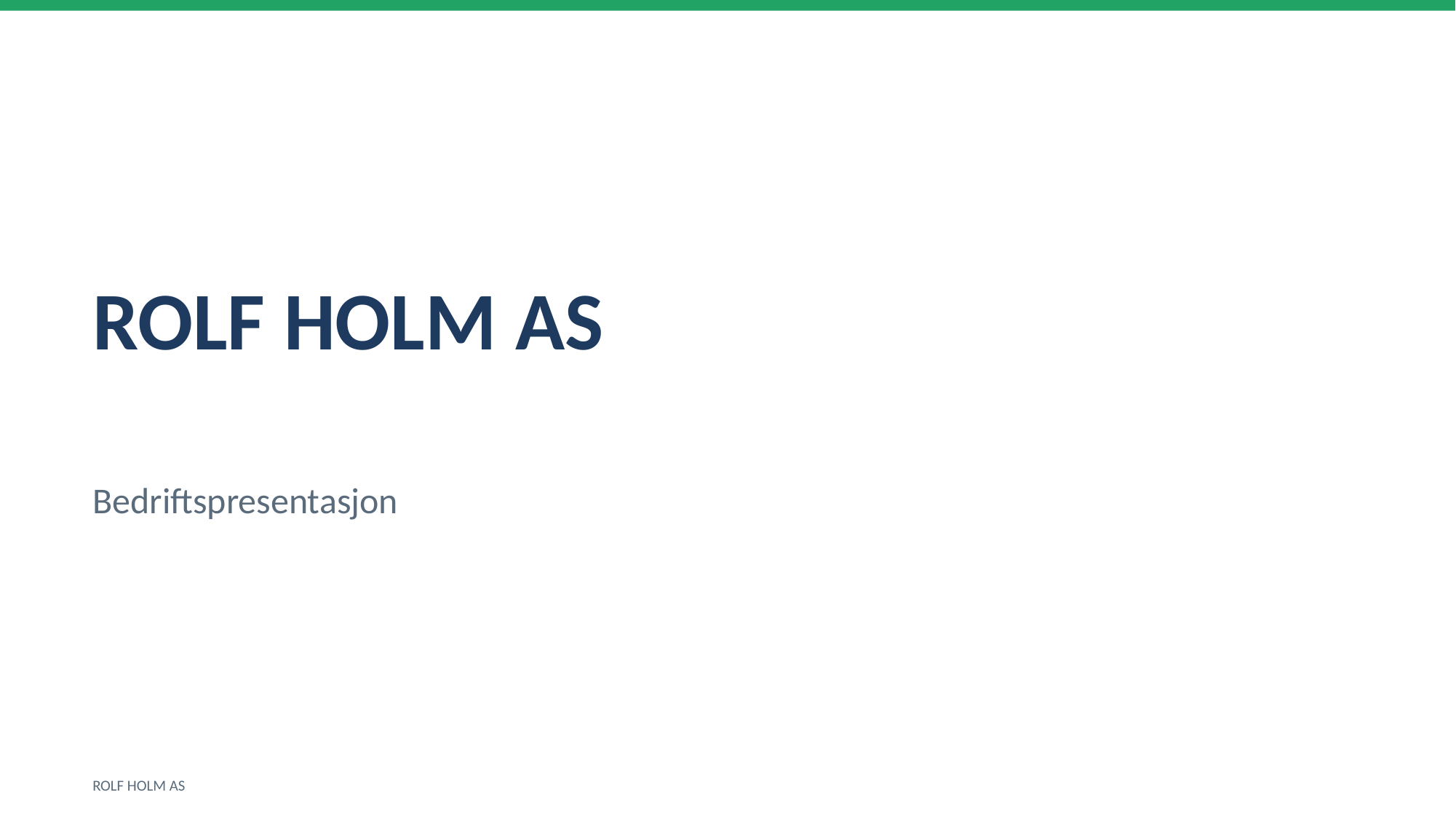

ROLF HOLM AS
Bedriftspresentasjon
ROLF HOLM AS